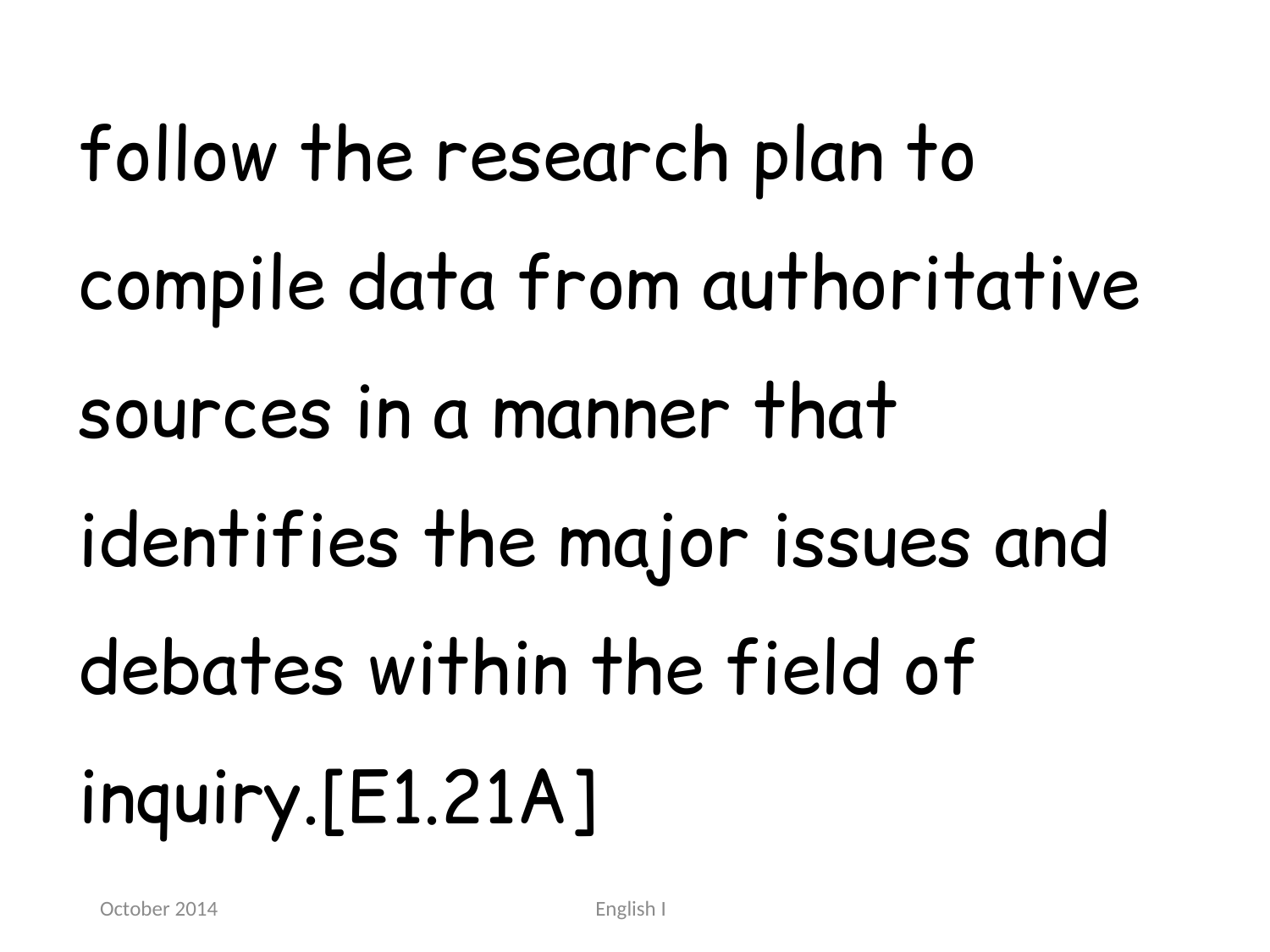

follow the research plan to compile data from authoritative sources in a manner that identifies the major issues and debates within the field of inquiry.[E1.21A]
October 2014
English I